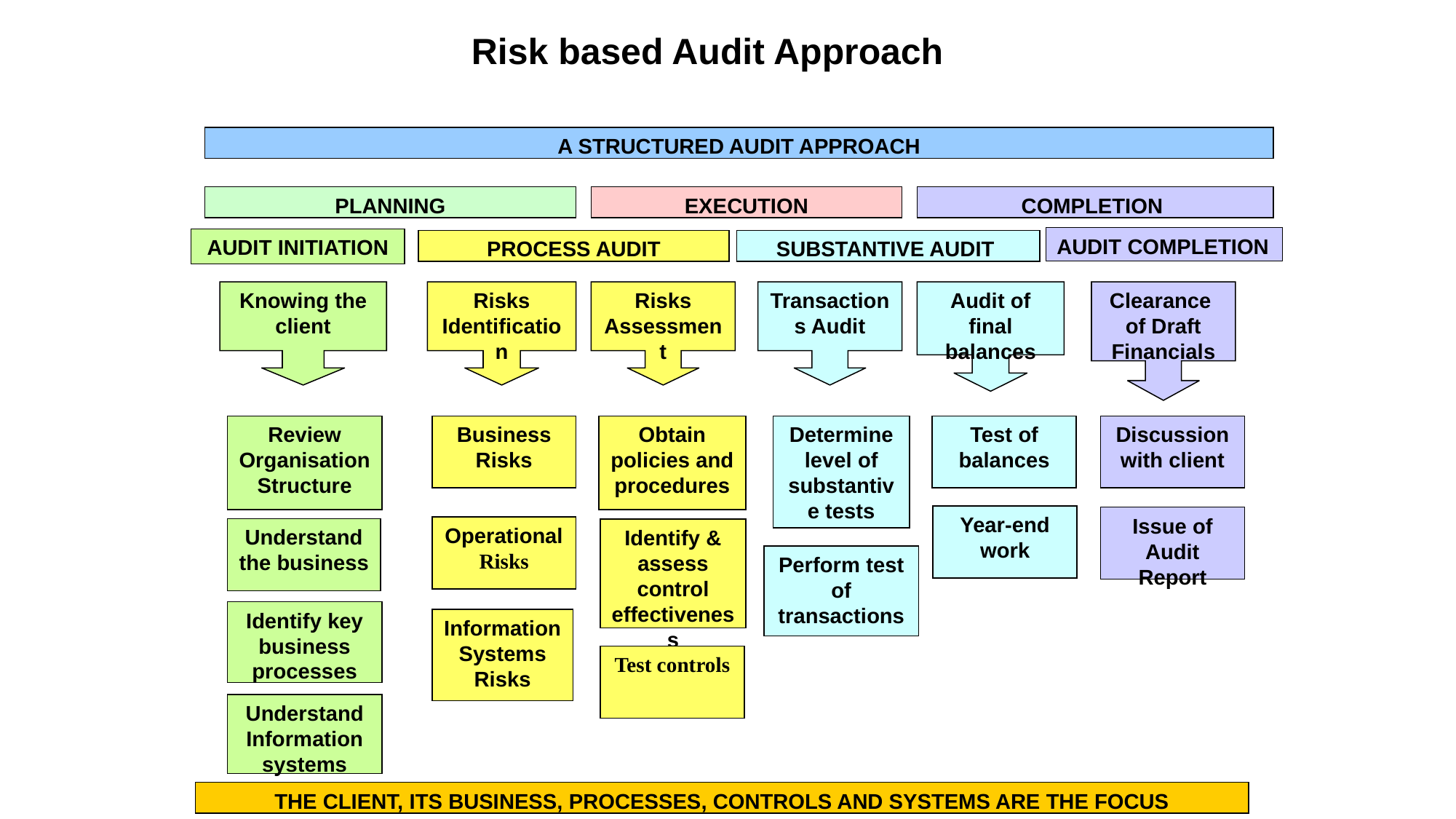

Risk based Audit Approach
#
A STRUCTURED AUDIT APPROACH
PLANNING
EXECUTION
COMPLETION
AUDIT COMPLETION
AUDIT INITIATION
PROCESS AUDIT
SUBSTANTIVE AUDIT
Knowing the client
Risks Identification
Risks Assessment
Transactions Audit
Audit of final balances
Clearance  of Draft Financials
Business Risks
Test of balances
Discussion with client
Review Organisation Structure
Obtain policies and procedures
Determine level of substantive tests
Year-end work
Issue of Audit Report
Operational Risks
Understand the business
Identify & assess control effectiveness
Perform test of transactions
Identify key business processes
Information Systems Risks
Test controls
Understand Information systems
THE CLIENT, ITS BUSINESS, PROCESSES, CONTROLS AND SYSTEMS ARE THE FOCUS